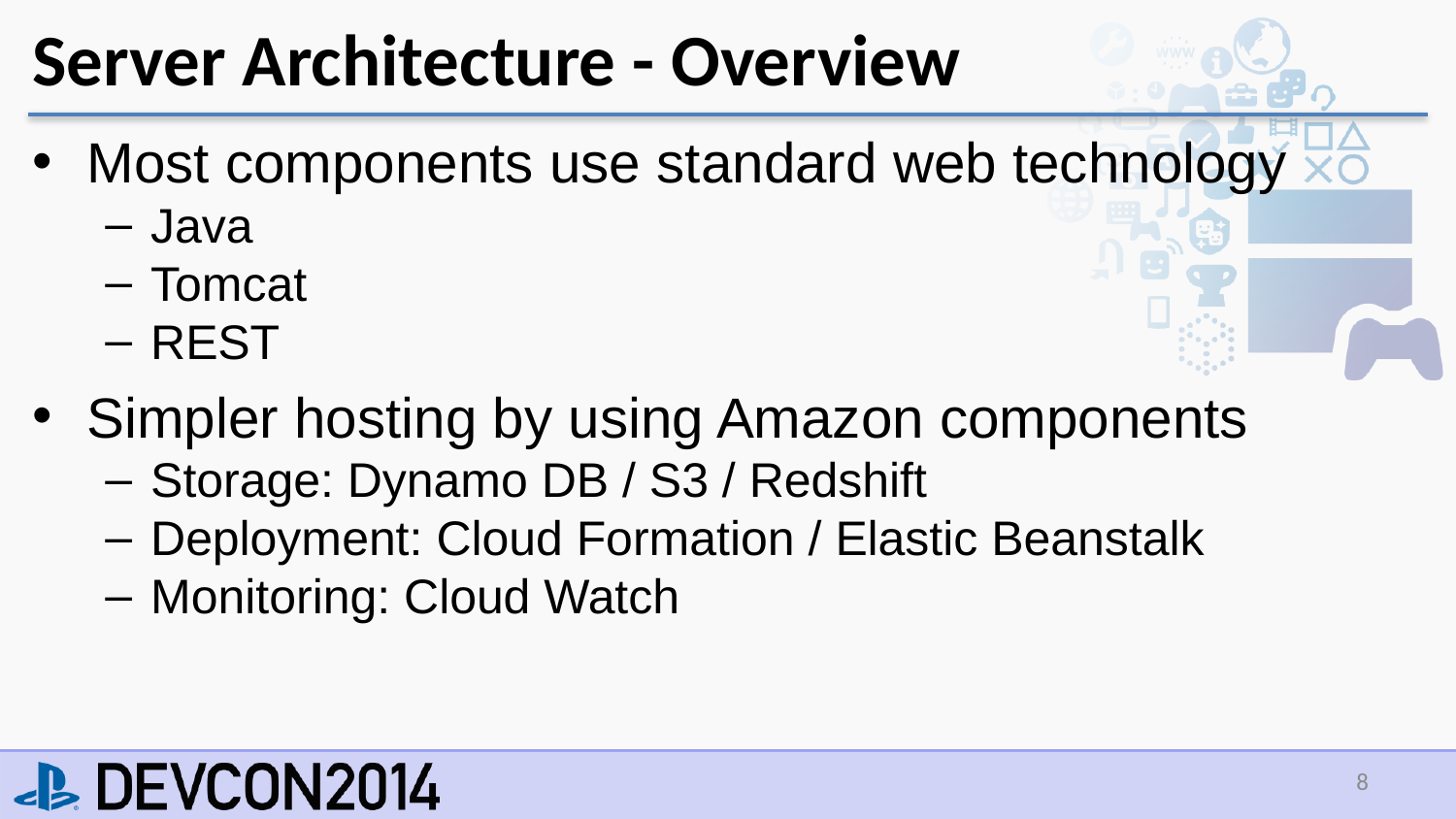

# Server Architecture - Overview
Most components use standard web technology
Java
Tomcat
REST
Simpler hosting by using Amazon components
Storage: Dynamo DB / S3 / Redshift
Deployment: Cloud Formation / Elastic Beanstalk
Monitoring: Cloud Watch
8